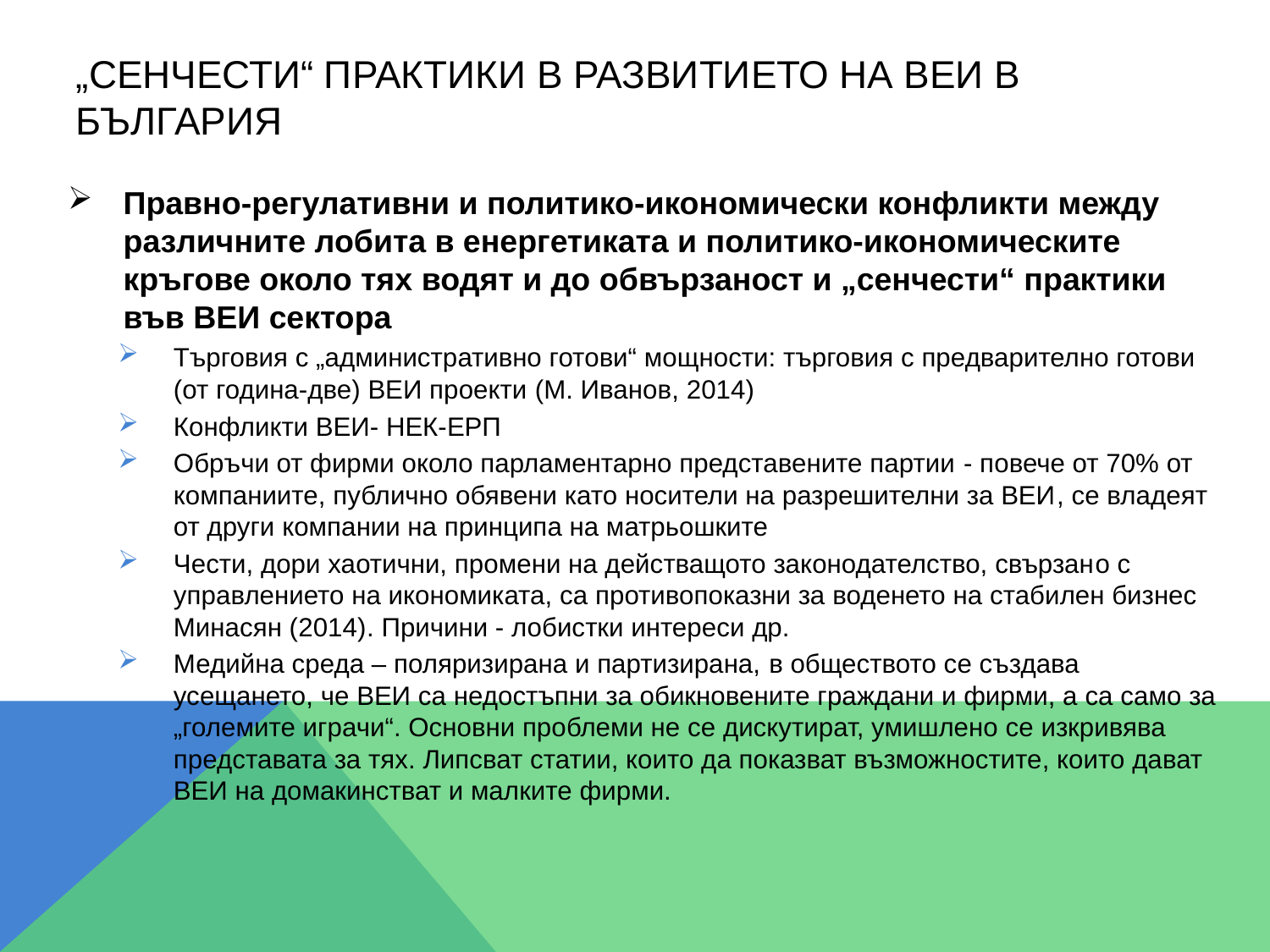

# „Сенчести“ практики в развитието на ВЕИ в България
Правно-регулативни и политико-икономически конфликти между различните лобита в енергетиката и политико-икономическите кръгове около тях водят и до обвързаност и „сенчести“ практики във ВЕИ сектора
Търговия с „административно готови“ мощности: търговия с предварително готови (от година-две) ВЕИ проекти (М. Иванов, 2014)
Конфликти ВЕИ- НЕК-ЕРП
Обръчи от фирми около парламентарно представените партии - повече от 70% от компаниите, публично обявени като носители на разрешителни за ВЕИ, се владеят от други компании на принципа на матрьошките
Чести, дори хаотични, промени на действащото законодателство, свързано с управлението на икономиката, са противопоказни за воденето на стабилен бизнес Минасян (2014). Причини - лобистки интереси др.
Медийна среда – поляризирана и партизирана, в обществото се създава усещането, че ВЕИ са недостъпни за обикновените граждани и фирми, а са само за „големите играчи“. Основни проблеми не се дискутират, умишлено се изкривява представата за тях. Липсват статии, които да показват възможностите, които дават ВЕИ на домакинстват и малките фирми.